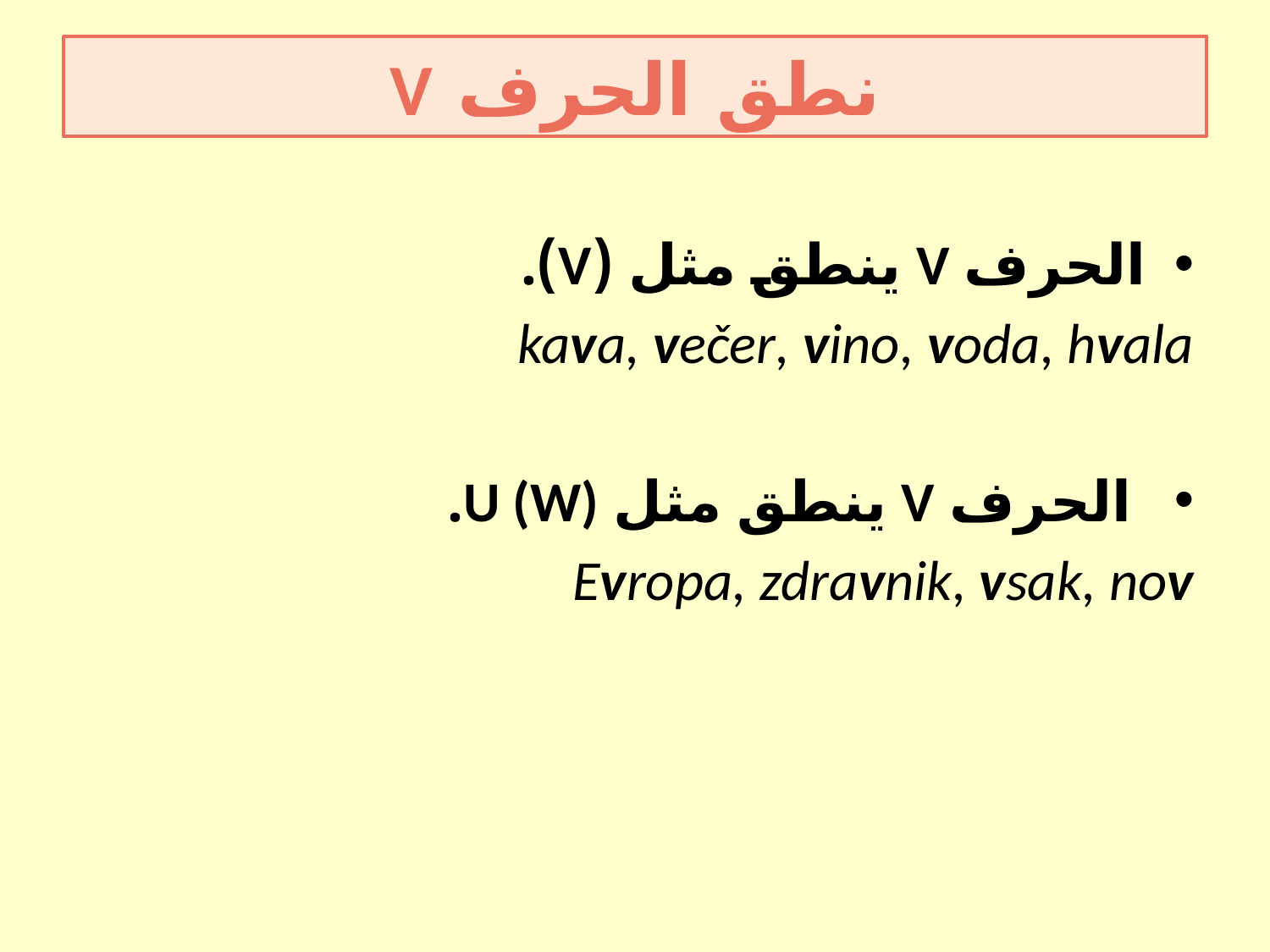

نطق الحرف V
الحرف V ينطق مثل (V).
kava, večer, vino, voda, hvala

 الحرف V ينطق مثل U (W).
Evropa, zdravnik, vsak, nov